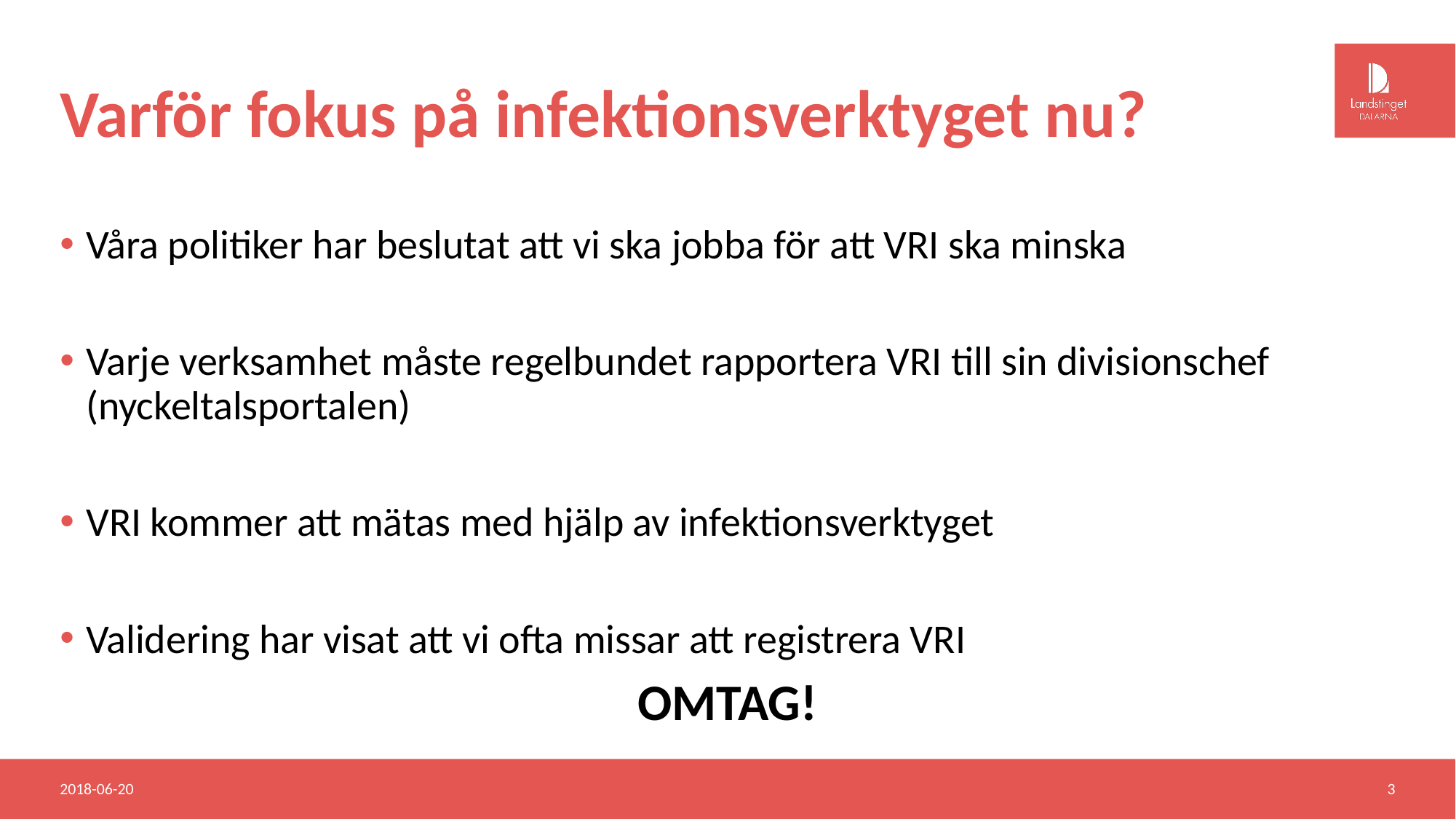

# Varför fokus på infektionsverktyget nu?
Våra politiker har beslutat att vi ska jobba för att VRI ska minska

Varje verksamhet måste regelbundet rapportera VRI till sin divisionschef (nyckeltalsportalen)

VRI kommer att mätas med hjälp av infektionsverktyget

Validering har visat att vi ofta missar att registrera VRI
OMTAG!
2018-06-20

3